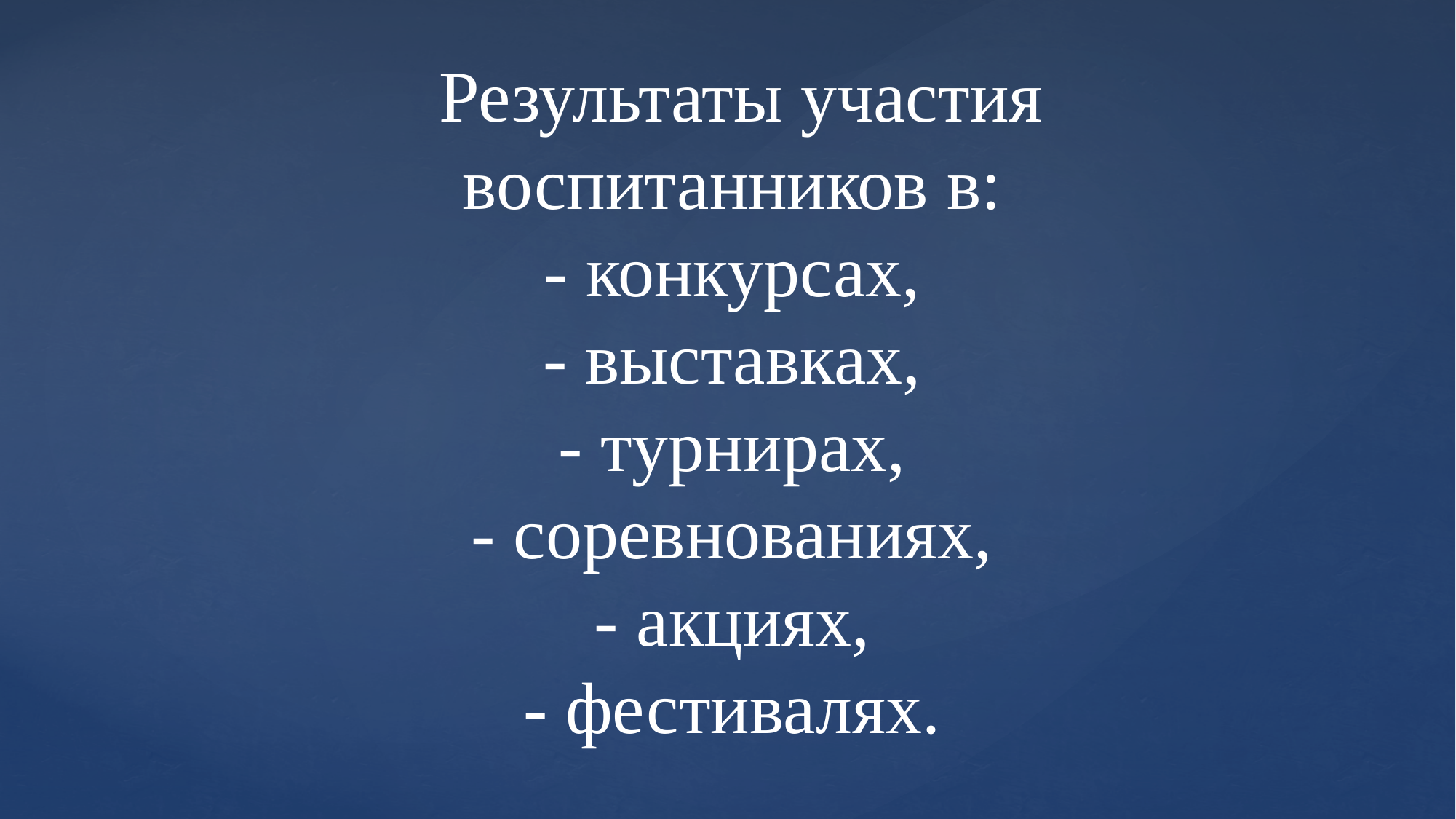

# Результаты участия воспитанников в: - конкурсах, - выставках, - турнирах, - соревнованиях, - акциях, - фестивалях.